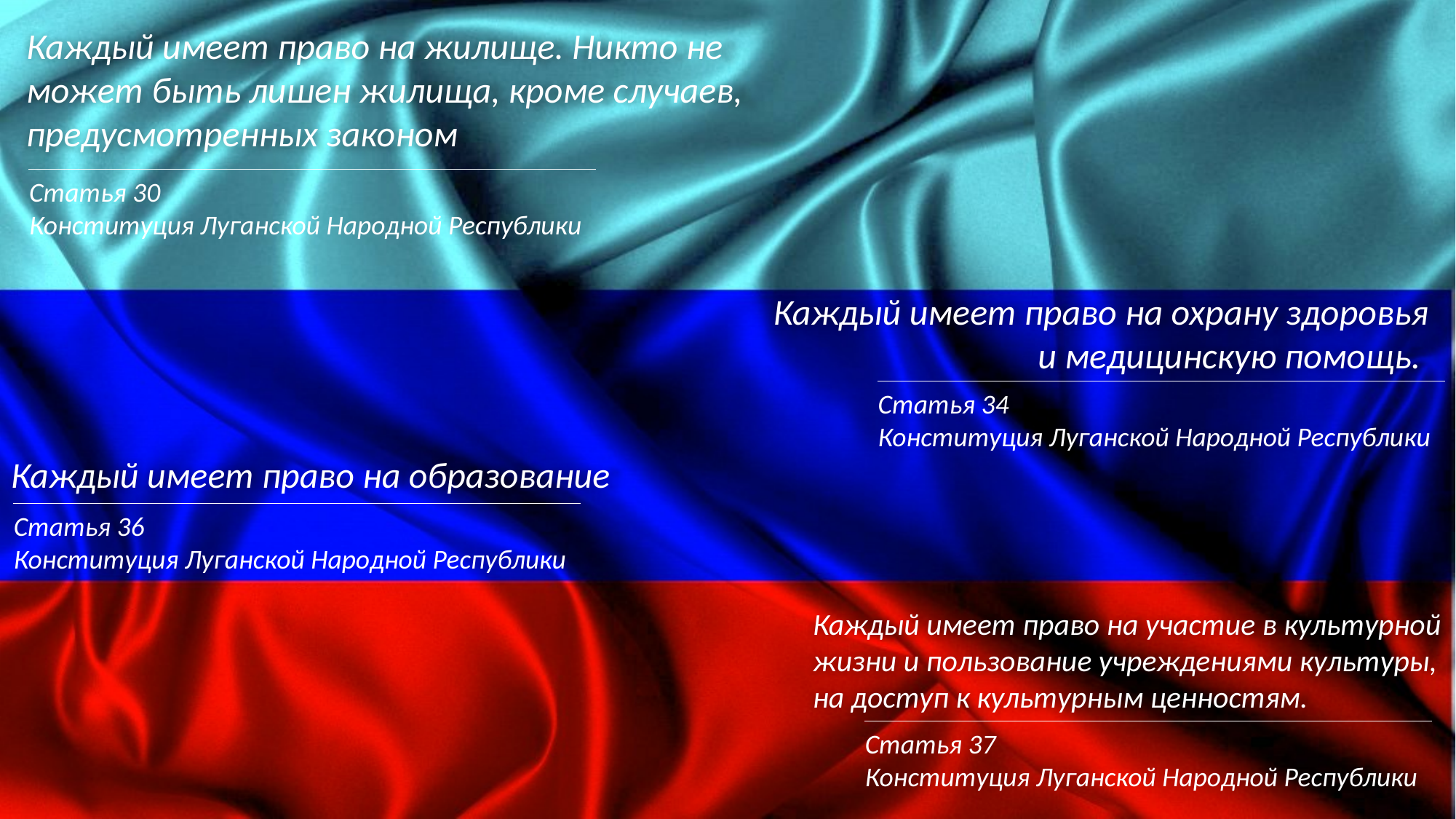

Каждый имеет право на жилище. Никто не может быть лишен жилища, кроме случаев, предусмотренных законом
Статья 30
Конституция Луганской Народной Республики
 Каждый имеет право на охрану здоровья и медицинскую помощь.
Статья 34
Конституция Луганской Народной Республики
Каждый имеет право на образование
Статья 36
Конституция Луганской Народной Республики
Каждый имеет право на участие в культурной жизни и пользование учреждениями культуры, на доступ к культурным ценностям.
Статья 37
Конституция Луганской Народной Республики